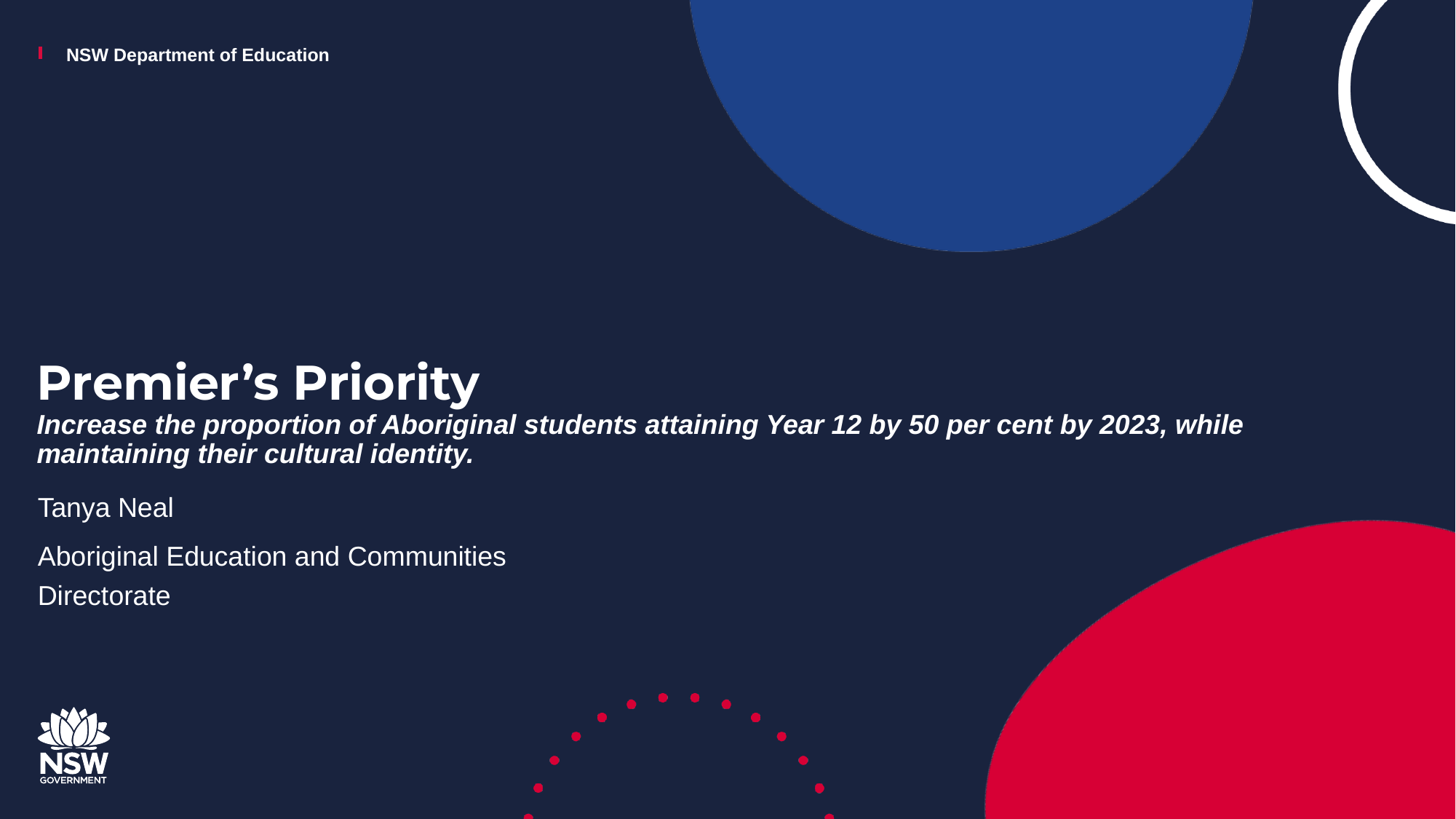

# Premier’s Priority Increase the proportion of Aboriginal students attaining Year 12 by 50 per cent by 2023, while maintaining their cultural identity.
Tanya Neal
Aboriginal Education and Communities Directorate